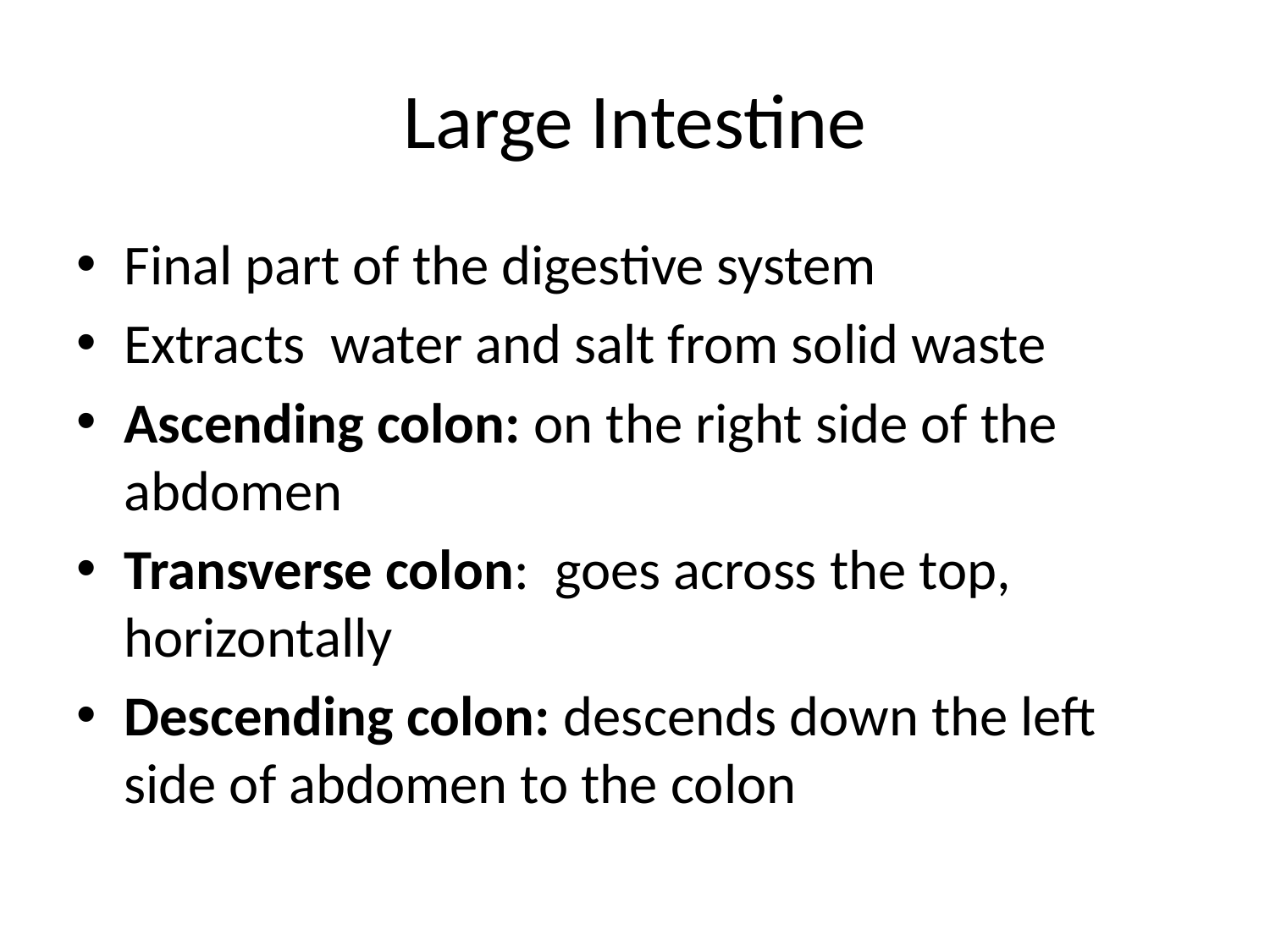

# Large Intestine
Final part of the digestive system
Extracts  water and salt from solid waste
Ascending colon: on the right side of the abdomen
Transverse colon:  goes across the top, horizontally
Descending colon: descends down the left side of abdomen to the colon